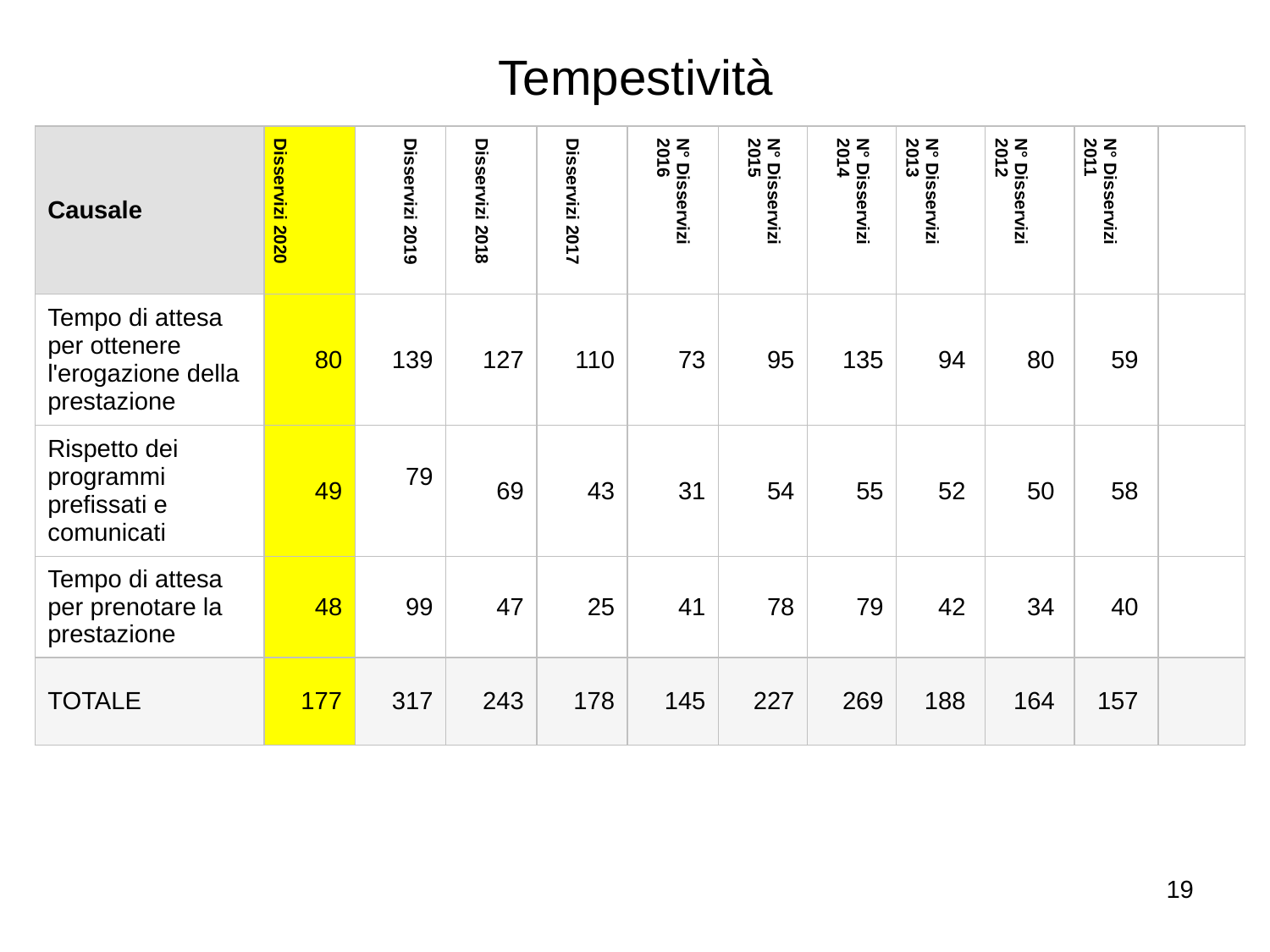

# Tempestività
| Causale | Disservizi 2020 | Disservizi 2019 | Disservizi 2018 | Disservizi 2017 | N° Disservizi 2016 | N° Disservizi 2015 | N° Disservizi 2014 | N° Disservizi 2013 | N° Disservizi 2012 | N° Disservizi 2011 |  |
| --- | --- | --- | --- | --- | --- | --- | --- | --- | --- | --- | --- |
| Tempo di attesa per ottenere l'erogazione della prestazione | 80 | 139 | 127 | 110 | 73 | 95 | 135 | 94 | 80 | 59 |  |
| Rispetto dei programmi prefissati e comunicati | 49 | 79 | 69 | 43 | 31 | 54 | 55 | 52 | 50 | 58 |  |
| Tempo di attesa per prenotare la prestazione | 48 | 99 | 47 | 25 | 41 | 78 | 79 | 42 | 34 | 40 |  |
| TOTALE | 177 | 317 | 243 | 178 | 145 | 227 | 269 | 188 | 164 | 157 |  |
Aumento dei reclami sulla tempestività su tutte le causali
19